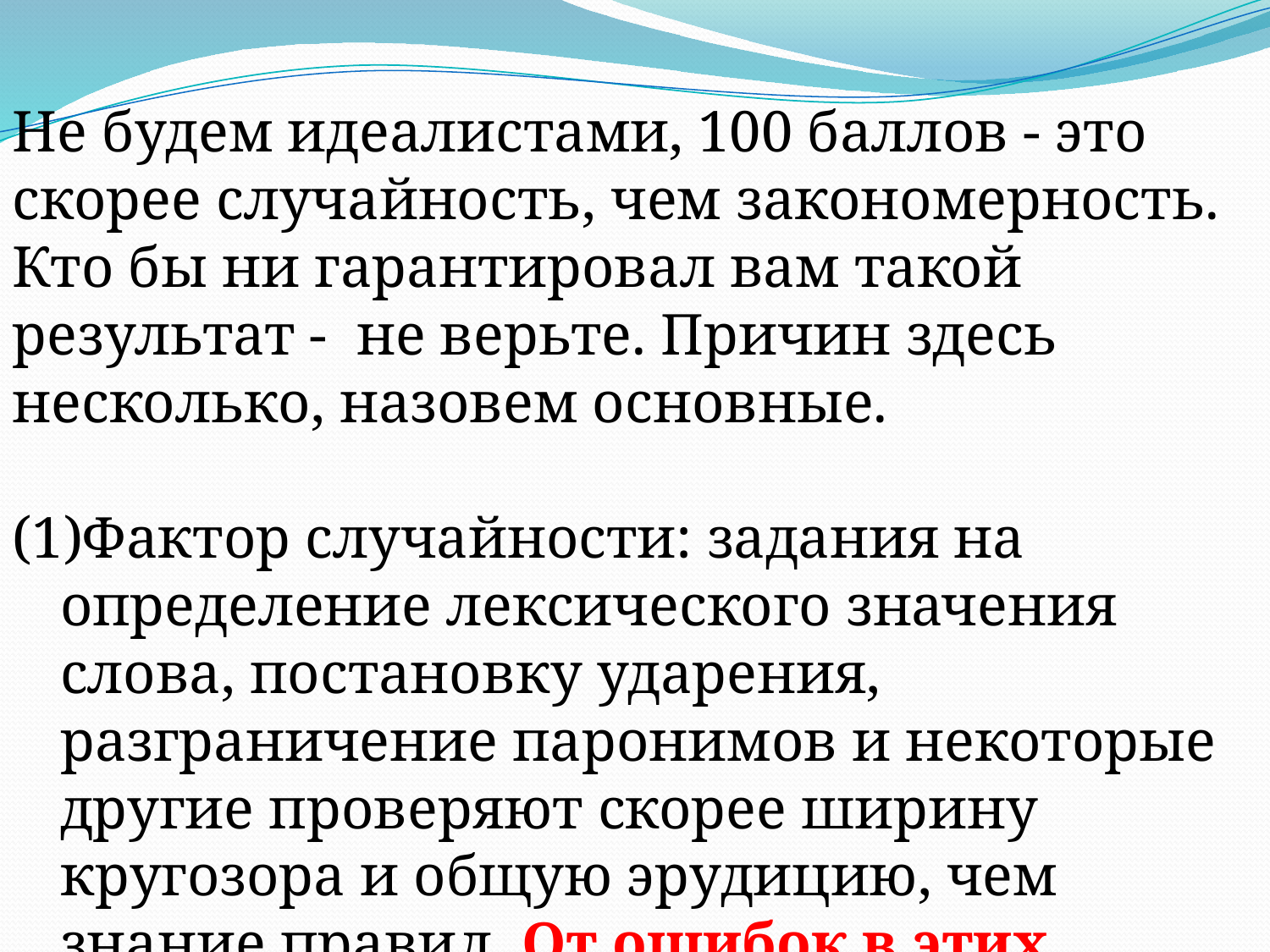

Не будем идеалистами, 100 баллов - это скорее случайность, чем закономерность. Кто бы ни гарантировал вам такой результат -  не верьте. Причин здесь несколько, назовем основные.

Фактор случайности: задания на определение лексического значения слова, постановку ударения, разграничение паронимов и некоторые другие проверяют скорее ширину кругозора и общую эрудицию, чем знание правил. От ошибок в этих заданиях не  застрахован никто.